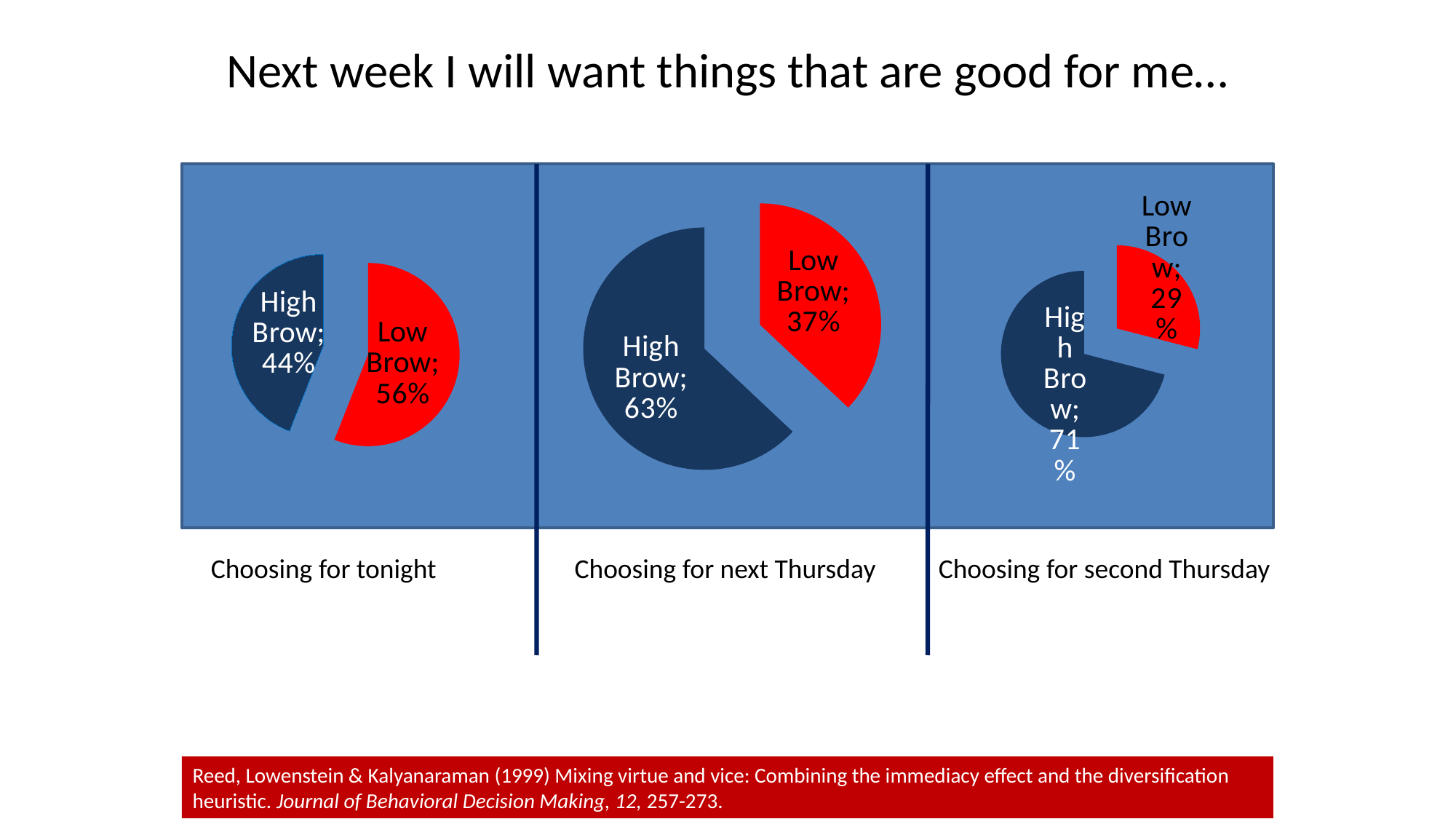

# Next week I will want things that are good for me…

### Chart

| Category |  |
|---|---|
| Low Brow | 0.56 |
| High Brow | 0.4400000000000002 |

### Chart

| Category |  |
|---|---|
| Low Brow | 0.3700000000000004 |
| High Brow | 0.630000000000001 |

### Chart

| Category |  |
|---|---|
| Low Brow | 0.2900000000000003 |
| High Brow | 0.7100000000000006 |
Choosing for tonight
Choosing for next Thursday
Choosing for second Thursday
Reed, Lowenstein & Kalyanaraman (1999) Mixing virtue and vice: Combining the immediacy effect and the diversification heuristic. Journal of Behavioral Decision Making, 12, 257-273.